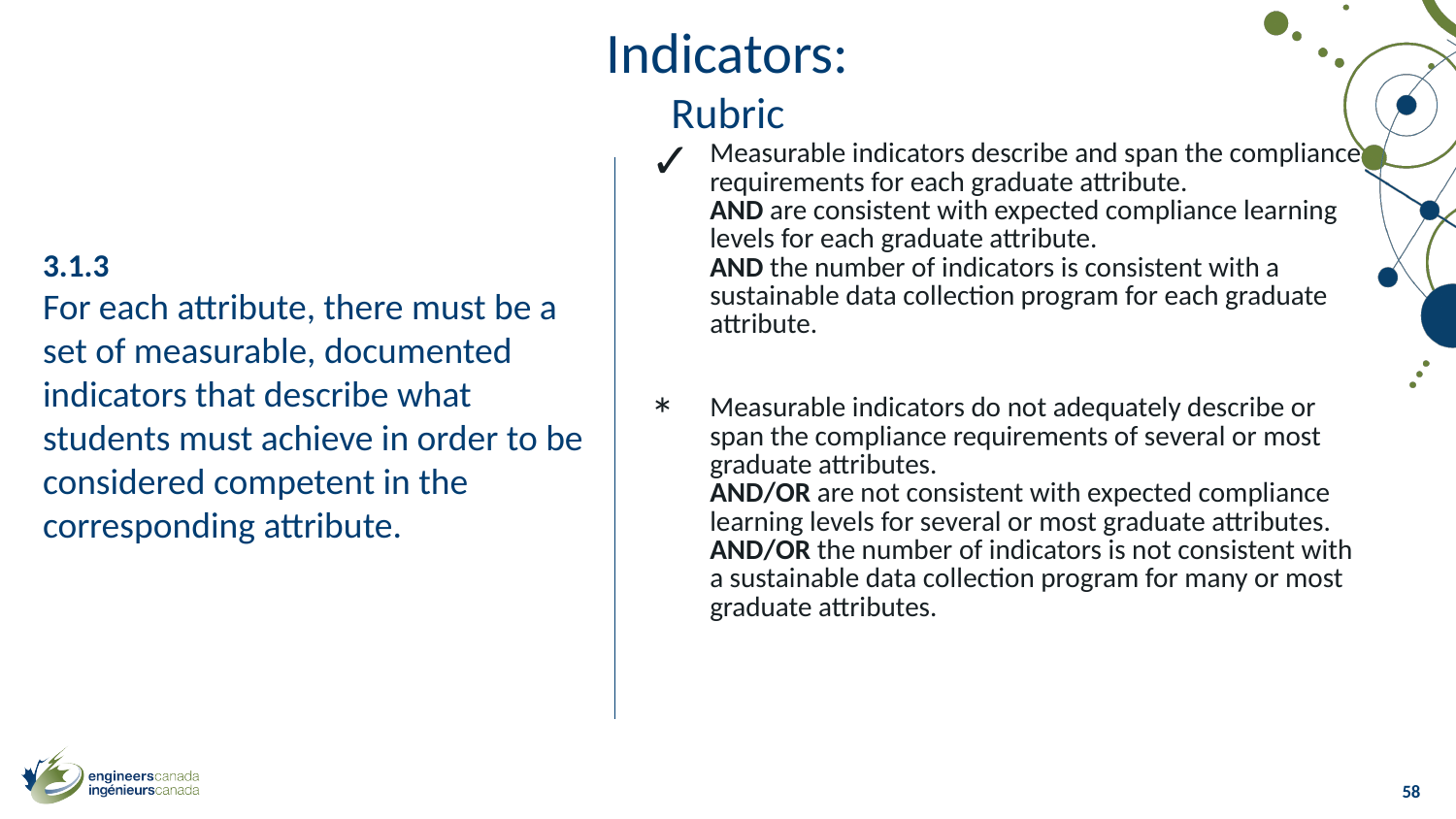

Indicators:
Rubric
| ✓ | Measurable indicators describe and span the compliance requirements for each graduate attribute. AND are consistent with expected compliance learning levels for each graduate attribute. AND the number of indicators is consistent with a sustainable data collection program for each graduate attribute. |
| --- | --- |
| \* | Measurable indicators do not adequately describe or span the compliance requirements of several or most graduate attributes. AND/OR are not consistent with expected compliance learning levels for several or most graduate attributes. AND/OR the number of indicators is not consistent with a sustainable data collection program for many or most graduate attributes. |

3.1.3
For each attribute, there must be a set of measurable, documented indicators that describe what students must achieve in order to be considered competent in the
corresponding attribute.
58